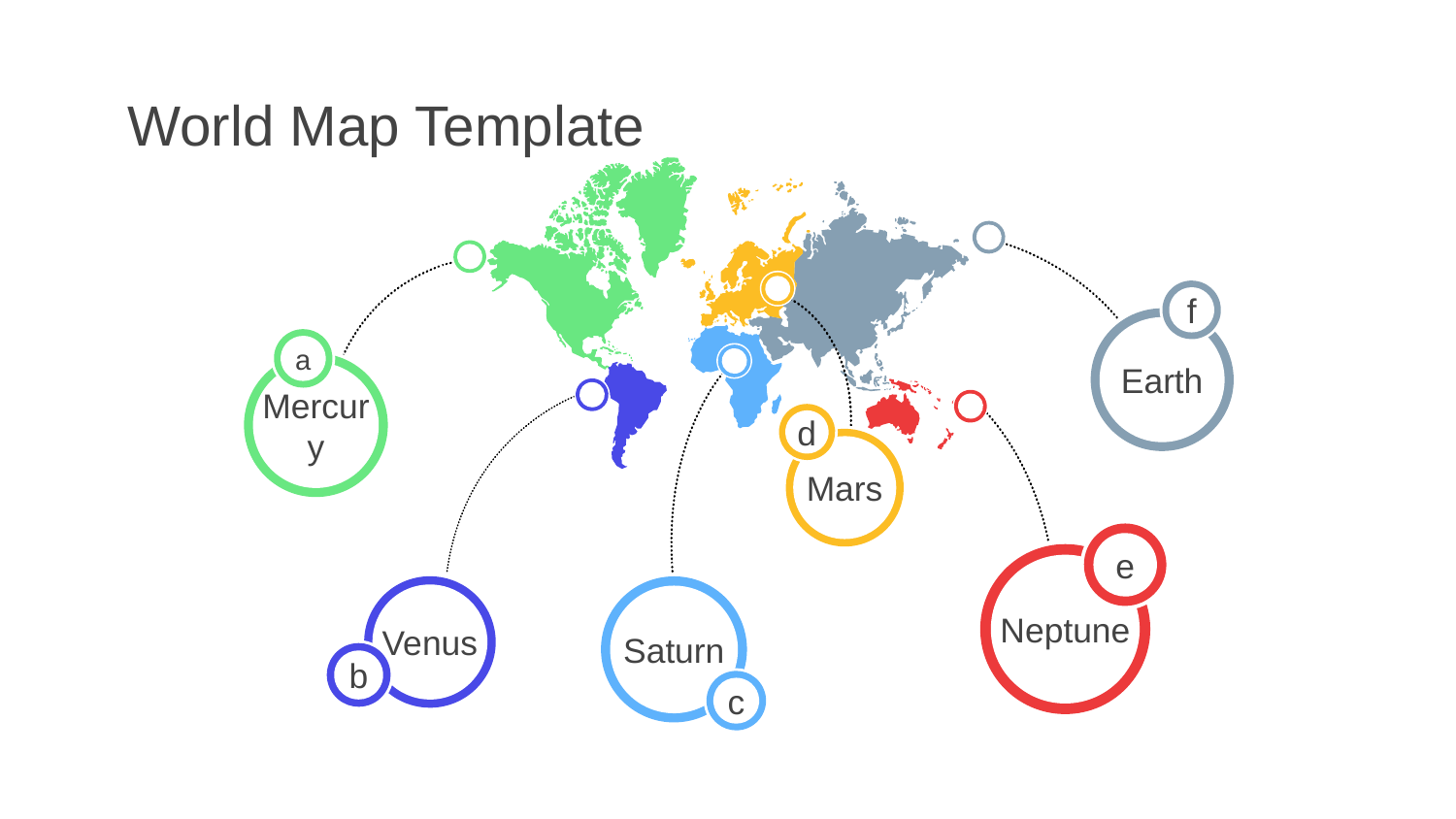

# World Map Template

f

Earth

a

Mercury

d

Mars

Saturn

c

Venus

b

e

Neptune